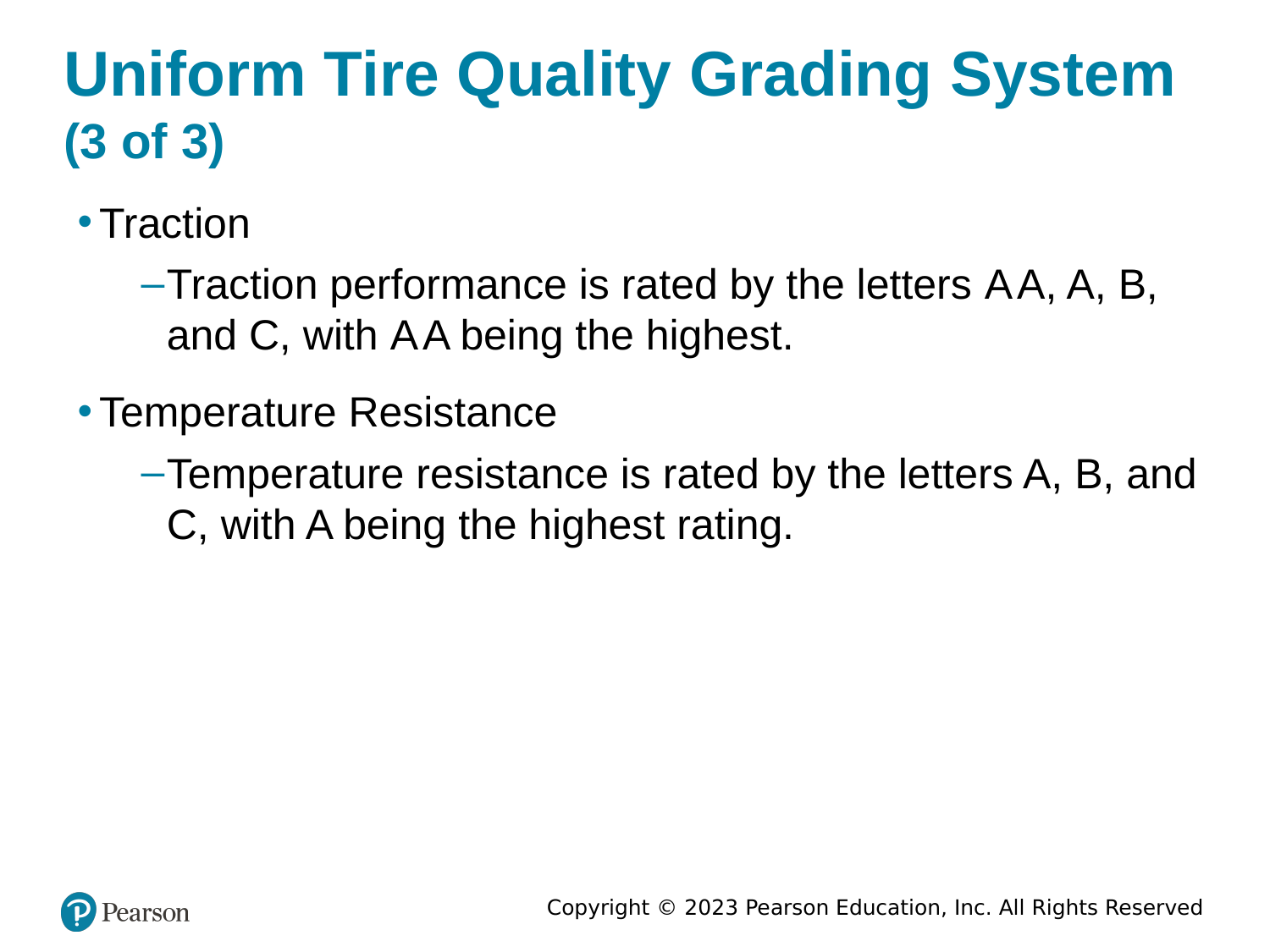

# Uniform Tire Quality Grading System (3 of 3)
Traction
Traction performance is rated by the letters A A, A, B, and C, with A A being the highest.
Temperature Resistance
Temperature resistance is rated by the letters A, B, and C, with A being the highest rating.